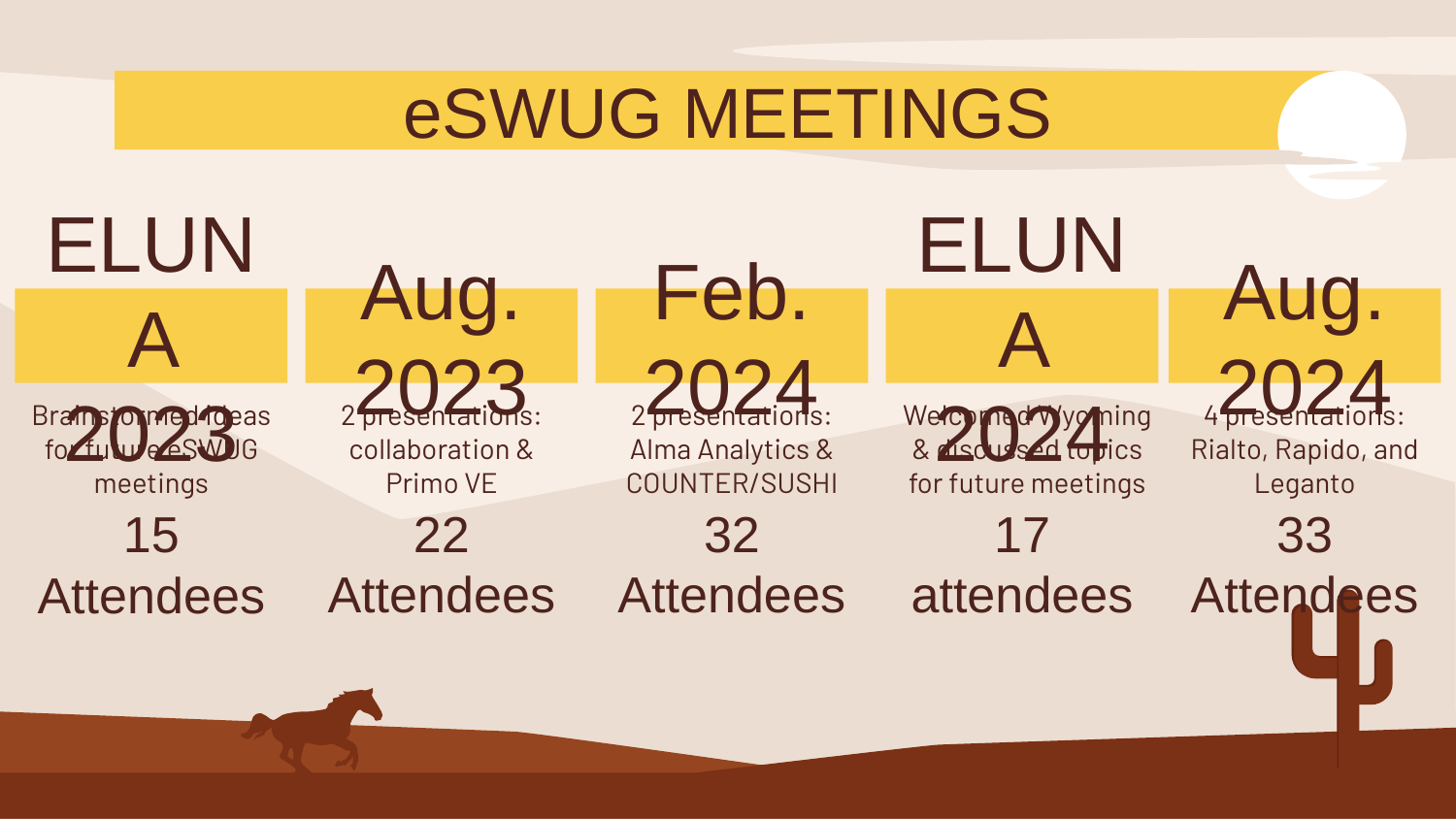

# eSWUG MEETINGS

ELUNA 2023
Aug. 2023
Feb. 2024
ELUNA 2024
Aug. 2024
Brainstormed ideas for future eSWUG meetings
2 presentations: collaboration & Primo VE
2 presentations: Alma Analytics & COUNTER/SUSHI
Welcomed Wyoming & discussed topics for future meetings
4 presentations: Rialto, Rapido, and Leganto
22 Attendees
32 Attendees
17 attendees
33 Attendees
15 Attendees